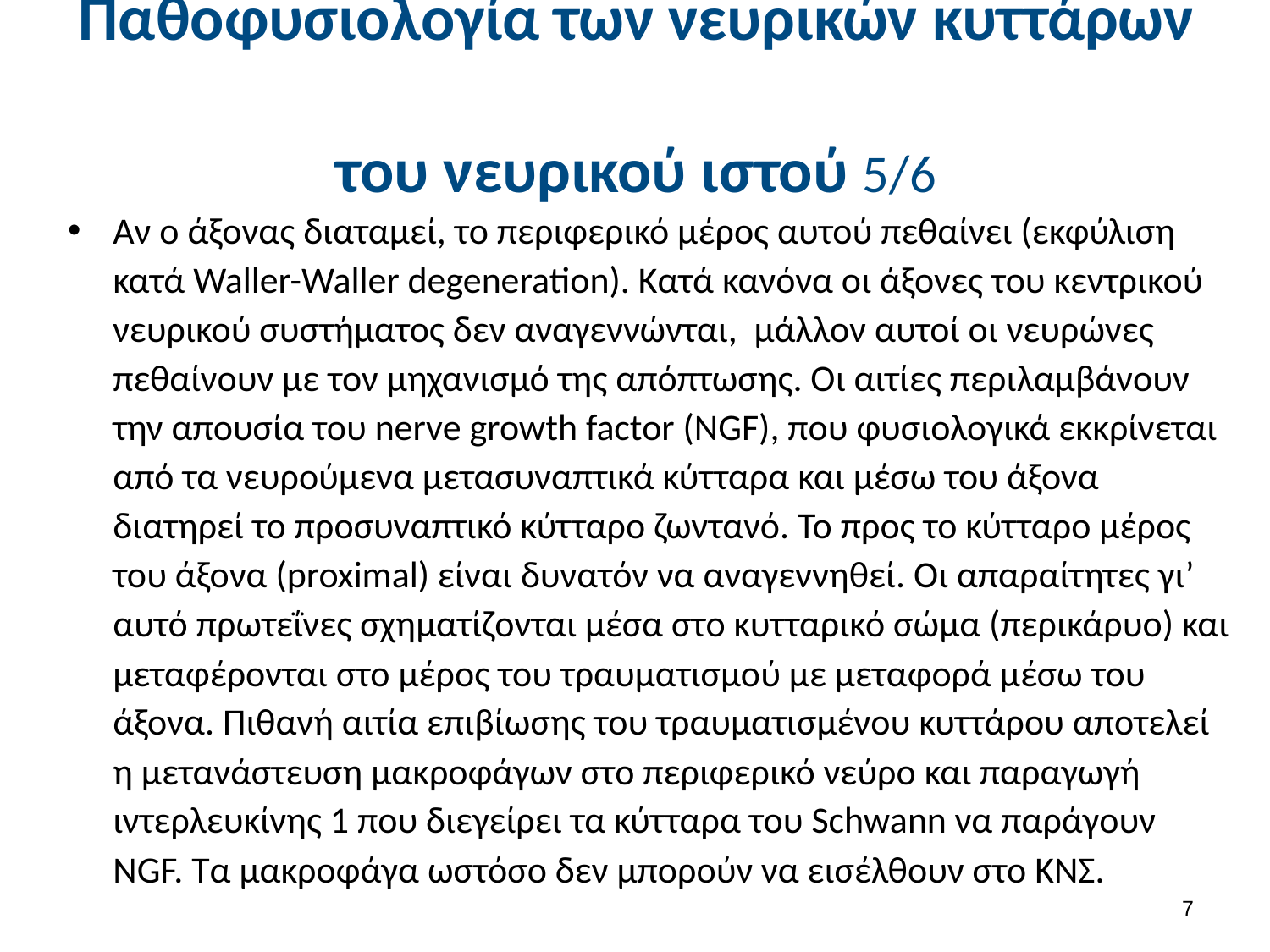

# Παθοφυσιολογία των νευρικών κυττάρων του νευρικού ιστού 5/6
Αν ο άξονας διαταμεί, το περιφερικό μέρος αυτού πεθαίνει (εκφύλιση κατά Waller-Waller degeneration). Κατά κανόνα οι άξονες του κεντρικού νευρικού συστήματος δεν αναγεννώνται,  μάλλον αυτοί οι νευρώνες πεθαίνουν με τον μηχανισμό της απόπτωσης. Οι αιτίες περιλαμβάνουν την απουσία του nerve growth factor (NGF), που φυσιολογικά εκκρίνεται από τα νευρούμενα μετασυναπτικά κύτταρα και μέσω του άξονα διατηρεί το προσυναπτικό κύτταρο ζωντανό. Το προς το κύτταρο μέρος του άξονα (proximal) είναι δυνατόν να αναγεννηθεί. Οι απαραίτητες γι’ αυτό πρωτεΐνες σχηματίζονται μέσα στο κυτταρικό σώμα (περικάρυο) και μεταφέρονται στο μέρος του τραυματισμού με μεταφορά μέσω του άξονα. Πιθανή αιτία επιβίωσης του τραυματισμένου κυττάρου αποτελεί η μετανάστευση μακροφάγων στο περιφερικό νεύρο και παραγωγή ιντερλευκίνης 1 που διεγείρει τα κύτταρα του Schwann να παράγουν NGF. Τα μακροφάγα ωστόσο δεν μπορούν να εισέλθουν στο ΚΝΣ.
7